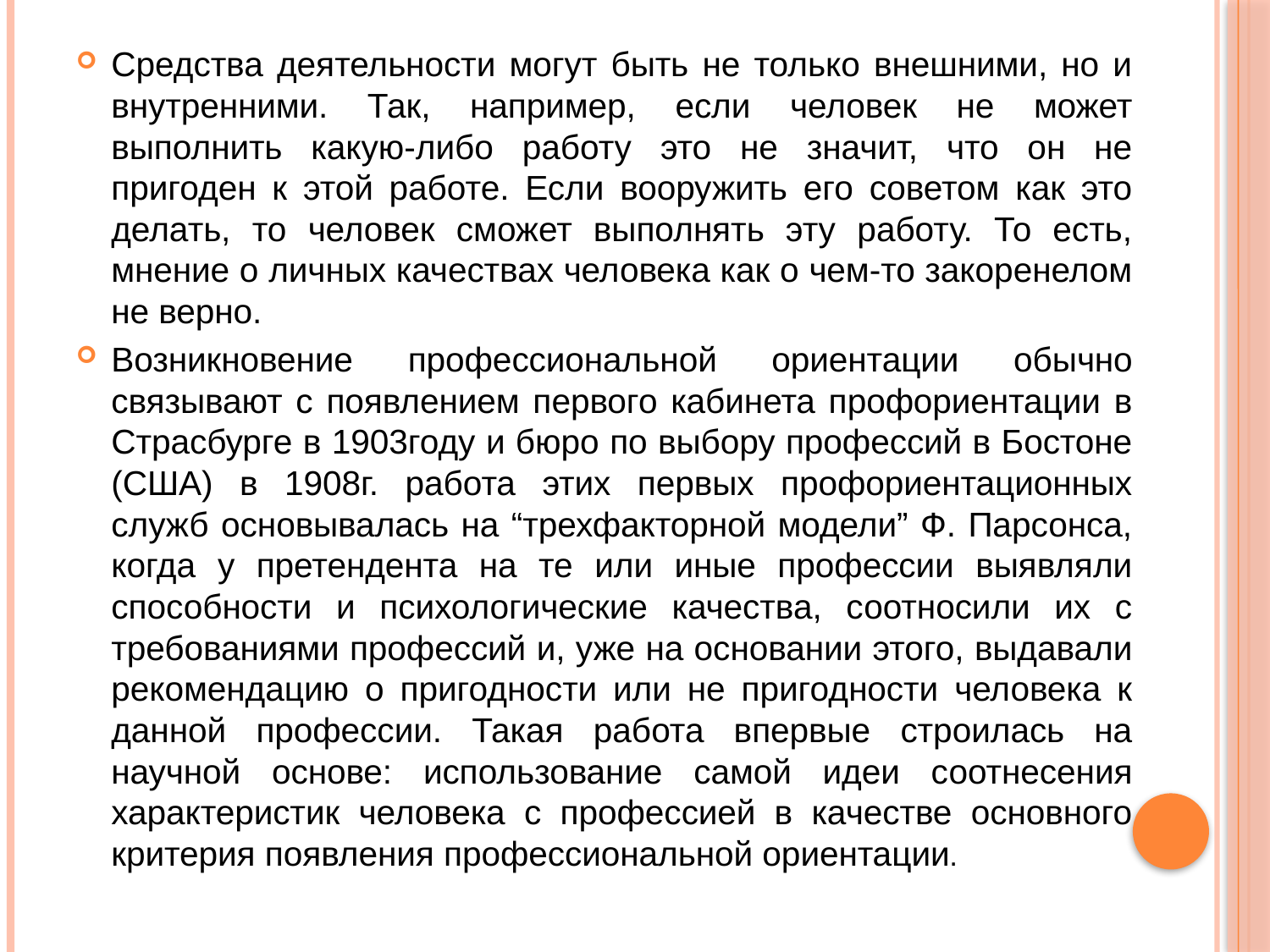

Средства деятельности могут быть не только внешними, но и внутренними. Так, например, если человек не может выполнить какую-либо работу это не значит, что он не пригоден к этой работе. Если вооружить его советом как это делать, то человек сможет выполнять эту работу. То есть, мнение о личных качествах человека как о чем-то закоренелом не верно.
Возникновение профессиональной ориентации обычно связывают с появлением первого кабинета профориентации в Страсбурге в 1903году и бюро по выбору профессий в Бостоне (США) в 1908г. работа этих первых профориентационных служб основывалась на “трехфакторной модели” Ф. Парсонса, когда у претендента на те или иные профессии выявляли способности и психологические качества, соотносили их с требованиями профессий и, уже на основании этого, выдавали рекомендацию о пригодности или не пригодности человека к данной профессии. Такая работа впервые строилась на научной основе: использование самой идеи соотнесения характеристик человека с профессией в качестве основного критерия появления профессиональной ориентации.